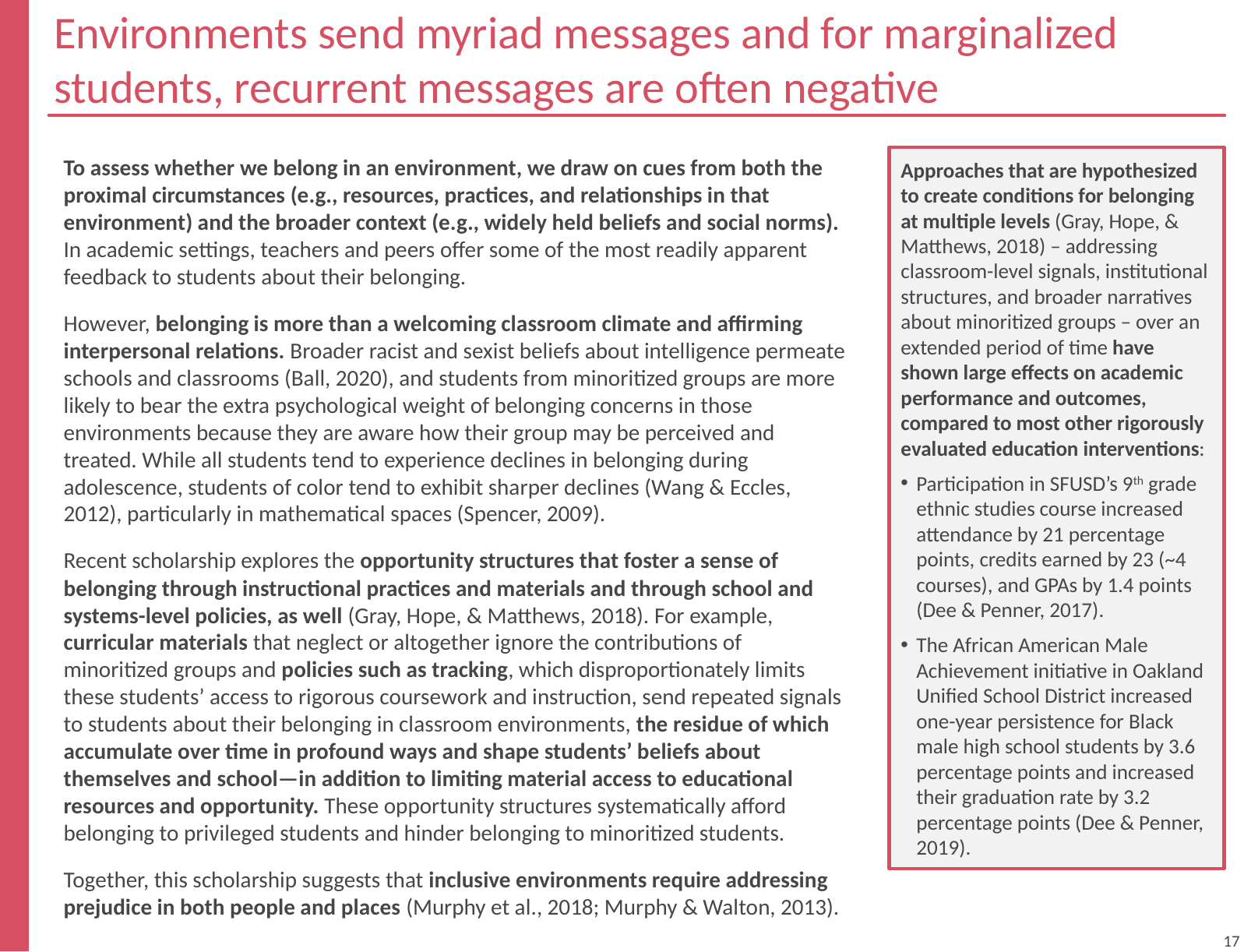

# Environments send myriad messages and for marginalized students, recurrent messages are often negative
overall_0_132336848629973825 columns_1_132330985394617911 10_1_132330985588044068 18_1_132331886838340711 6_1_132333725455615291
Approaches that are hypothesized to create conditions for belonging at multiple levels (Gray, Hope, & Matthews, 2018) – addressing classroom-level signals, institutional structures, and broader narratives about minoritized groups – over an extended period of time have shown large effects on academic performance and outcomes, compared to most other rigorously evaluated education interventions:
Participation in SFUSD’s 9th grade ethnic studies course increased attendance by 21 percentage points, credits earned by 23 (~4 courses), and GPAs by 1.4 points (Dee & Penner, 2017).
The African American Male Achievement initiative in Oakland Unified School District increased one-year persistence for Black male high school students by 3.6 percentage points and increased their graduation rate by 3.2 percentage points (Dee & Penner, 2019).
To assess whether we belong in an environment, we draw on cues from both the proximal circumstances (e.g., resources, practices, and relationships in that environment) and the broader context (e.g., widely held beliefs and social norms). In academic settings, teachers and peers offer some of the most readily apparent feedback to students about their belonging.
However, belonging is more than a welcoming classroom climate and affirming interpersonal relations. Broader racist and sexist beliefs about intelligence permeate schools and classrooms (Ball, 2020), and students from minoritized groups are more likely to bear the extra psychological weight of belonging concerns in those environments because they are aware how their group may be perceived and treated. While all students tend to experience declines in belonging during adolescence, students of color tend to exhibit sharper declines (Wang & Eccles, 2012), particularly in mathematical spaces (Spencer, 2009).
Recent scholarship explores the opportunity structures that foster a sense of belonging through instructional practices and materials and through school and systems-level policies, as well (Gray, Hope, & Matthews, 2018). For example, curricular materials that neglect or altogether ignore the contributions of minoritized groups and policies such as tracking, which disproportionately limits these students’ access to rigorous coursework and instruction, send repeated signals to students about their belonging in classroom environments, the residue of which accumulate over time in profound ways and shape students’ beliefs about themselves and school—in addition to limiting material access to educational resources and opportunity. These opportunity structures systematically afford belonging to privileged students and hinder belonging to minoritized students.
Together, this scholarship suggests that inclusive environments require addressing prejudice in both people and places (Murphy et al., 2018; Murphy & Walton, 2013).